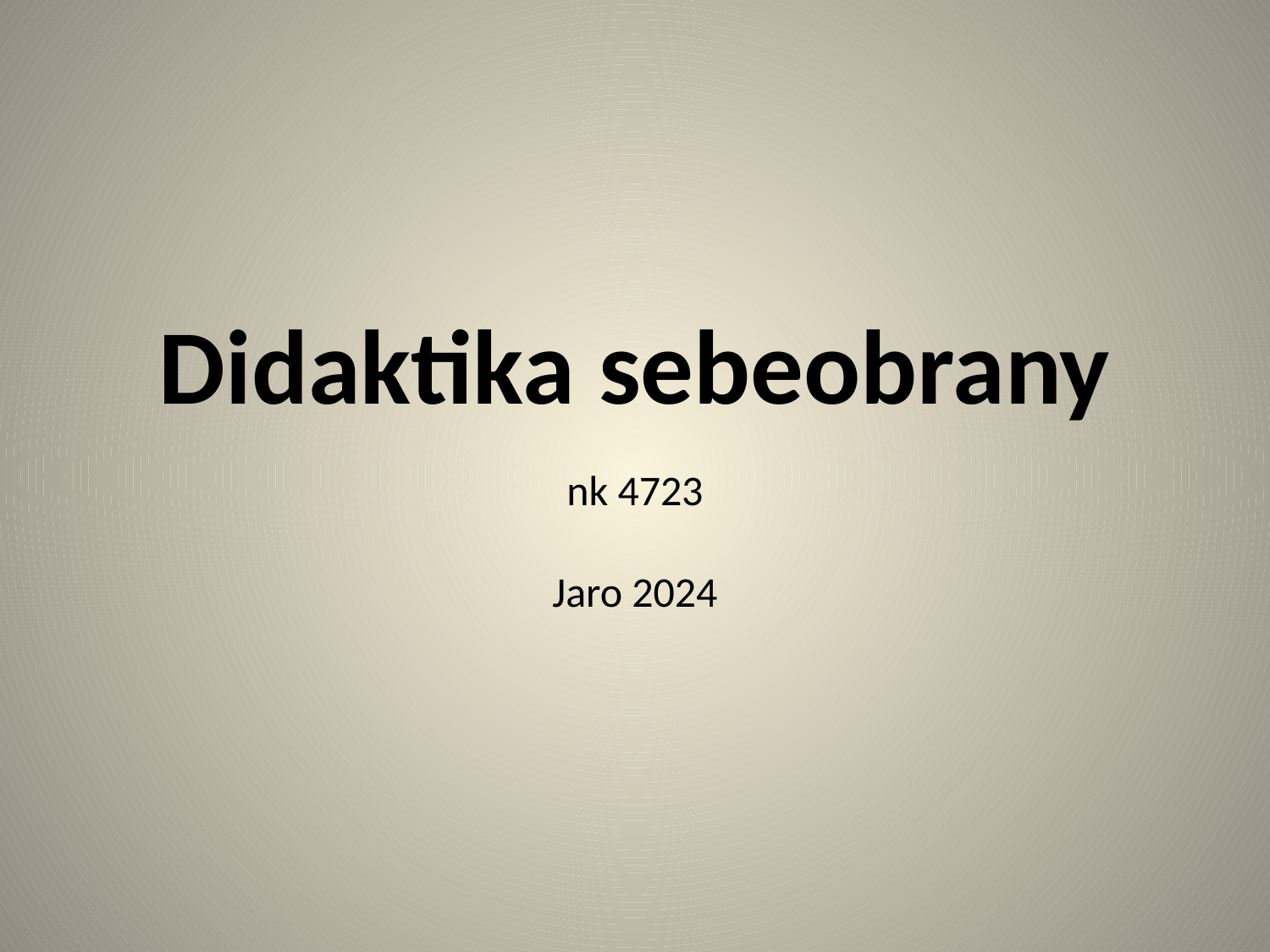

# Didaktika sebeobrany nk 4723 Jaro 2024